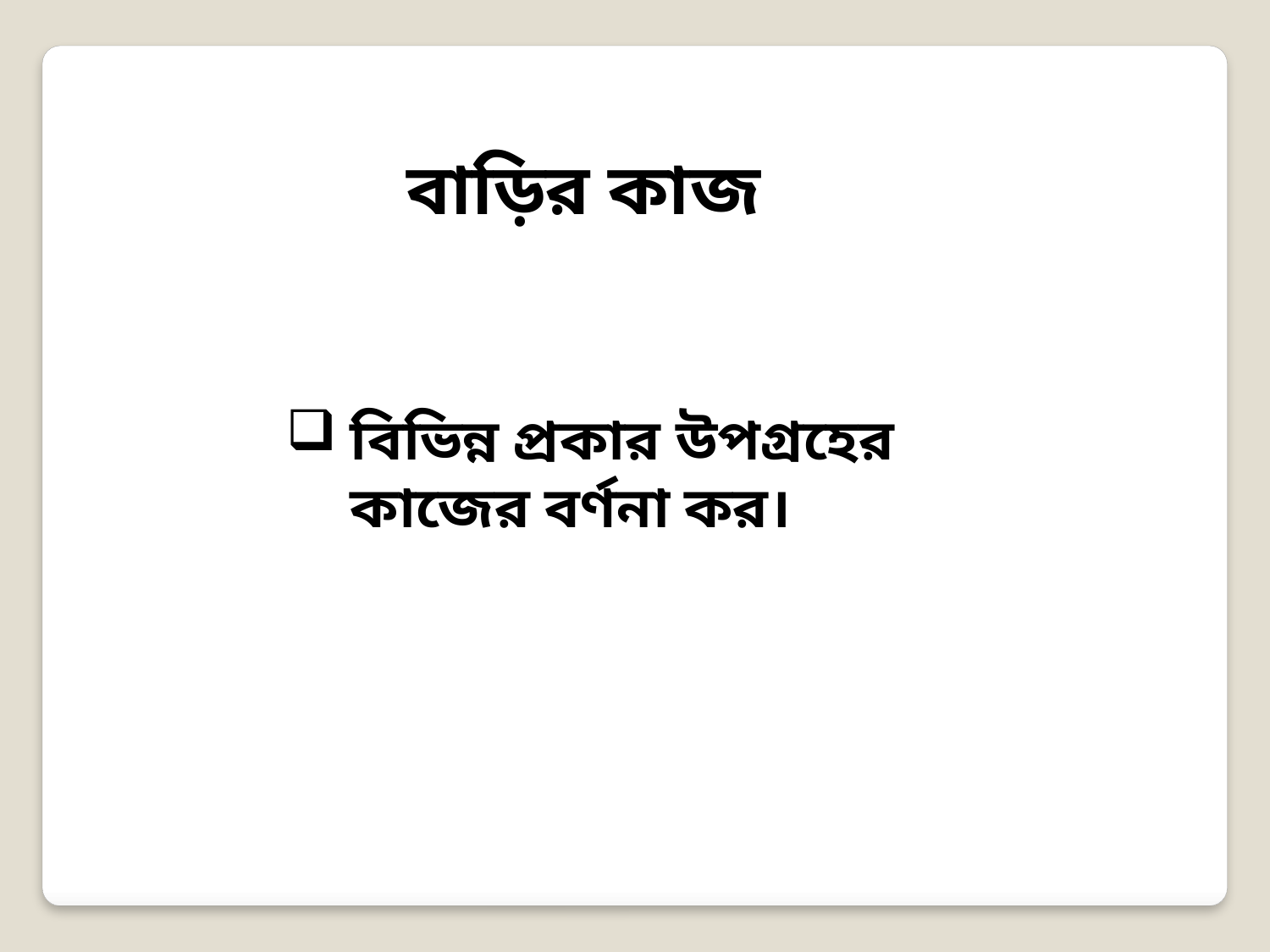

বাড়ির কাজ
বিভিন্ন প্রকার উপগ্রহের কাজের বর্ণনা কর।